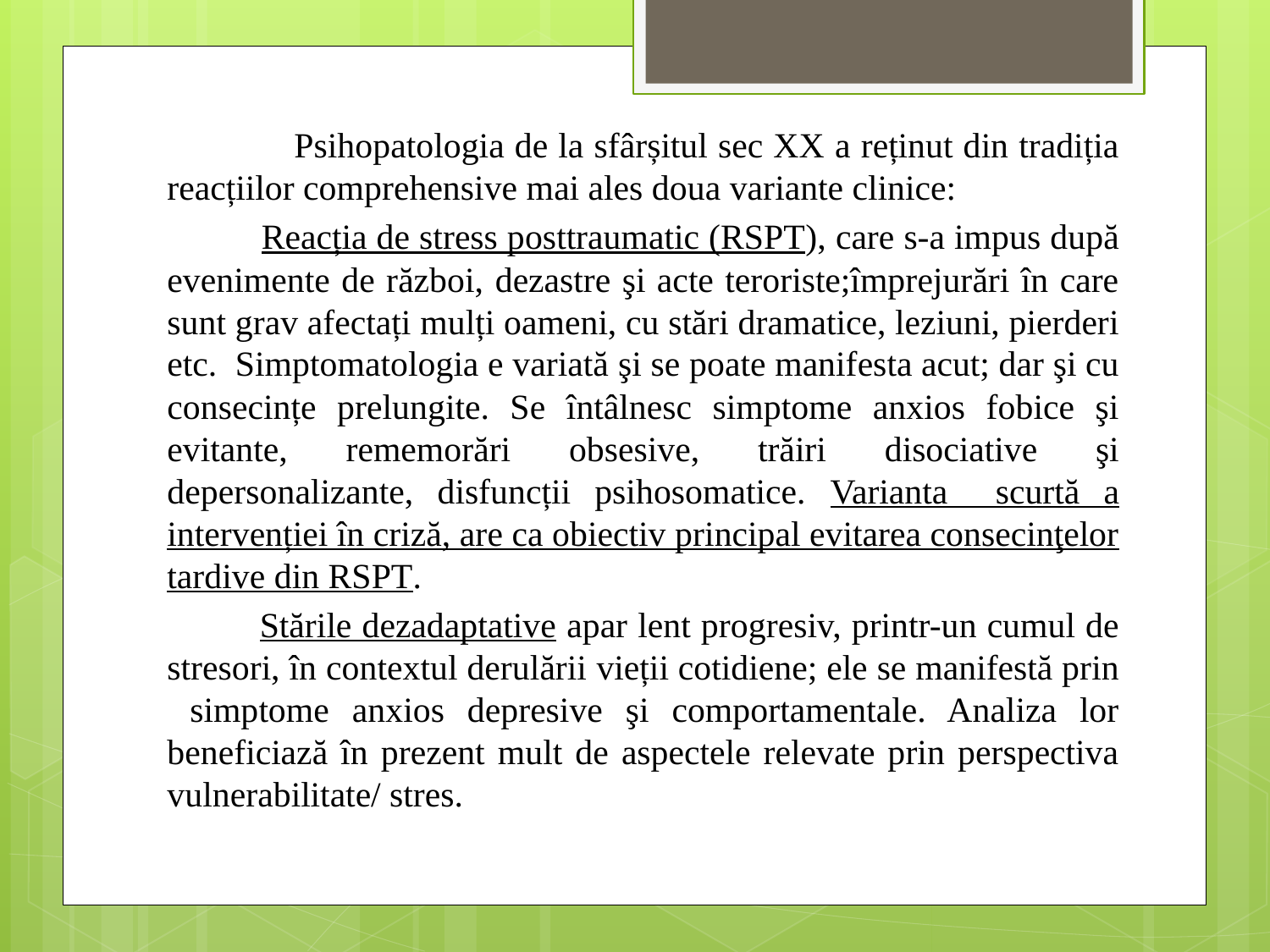

Psihopatologia de la sfârșitul sec XX a reținut din tradiția reacțiilor comprehensive mai ales doua variante clinice:
          Reacția de stress posttraumatic (RSPT), care s-a impus după evenimente de război, dezastre şi acte teroriste;împrejurări în care sunt grav afectați mulți oameni, cu stări dramatice, leziuni, pierderi etc.  Simptomatologia e variată şi se poate manifesta acut; dar şi cu consecințe prelungite. Se întâlnesc simptome anxios fobice şi evitante, rememorări obsesive, trăiri disociative şi depersonalizante, disfuncții psihosomatice. Varianta  scurtă a intervenției în criză, are ca obiectiv principal evitarea consecinţelor tardive din RSPT.
         Stările dezadaptative apar lent progresiv, printr-un cumul de stresori, în contextul derulării vieții cotidiene; ele se manifestă prin  simptome anxios depresive şi comportamentale. Analiza lor beneficiază în prezent mult de aspectele relevate prin perspectiva vulnerabilitate/ stres.